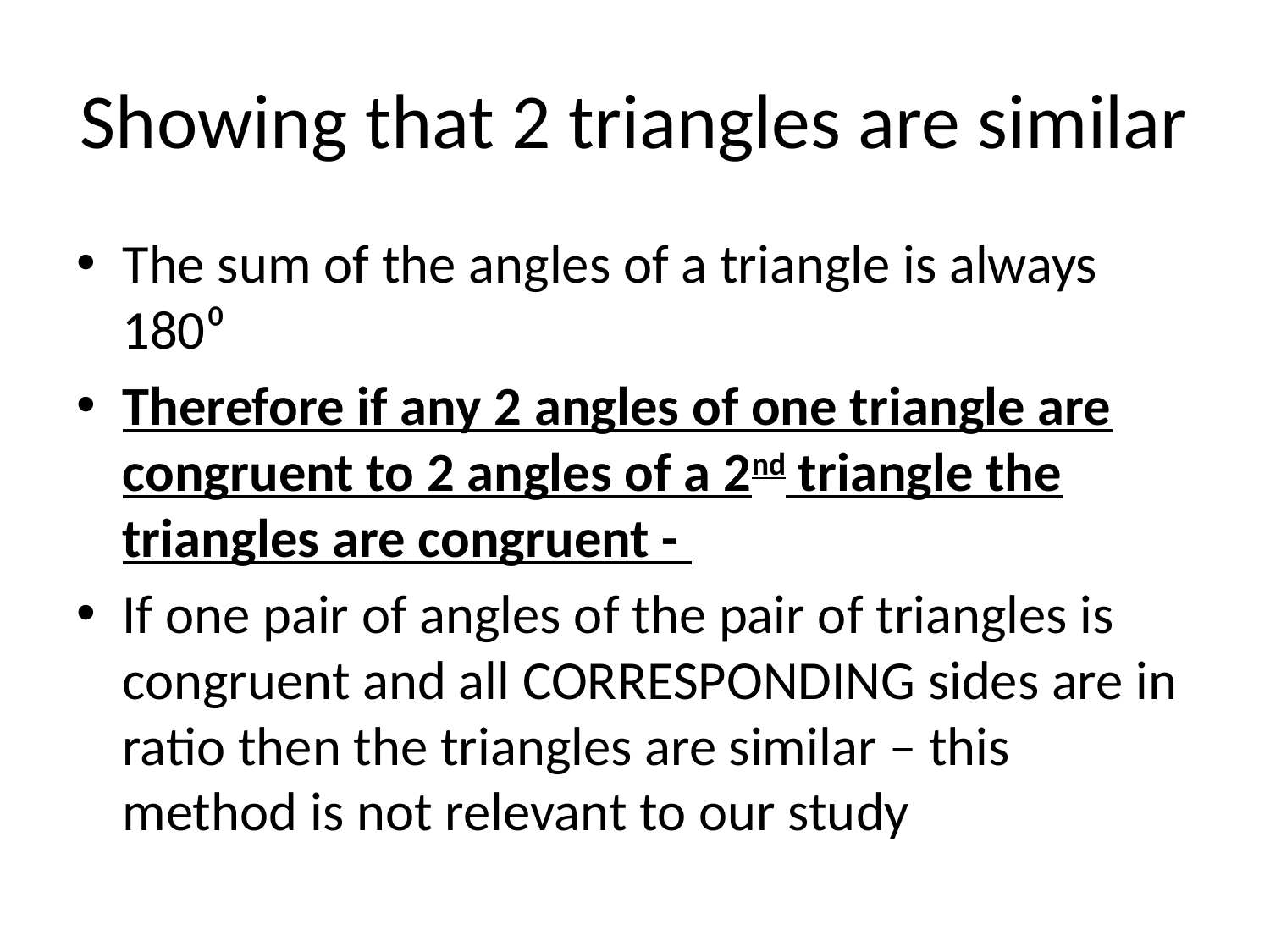

# Showing that 2 triangles are similar
The sum of the angles of a triangle is always 180⁰
Therefore if any 2 angles of one triangle are congruent to 2 angles of a 2nd triangle the triangles are congruent -
If one pair of angles of the pair of triangles is congruent and all CORRESPONDING sides are in ratio then the triangles are similar – this method is not relevant to our study